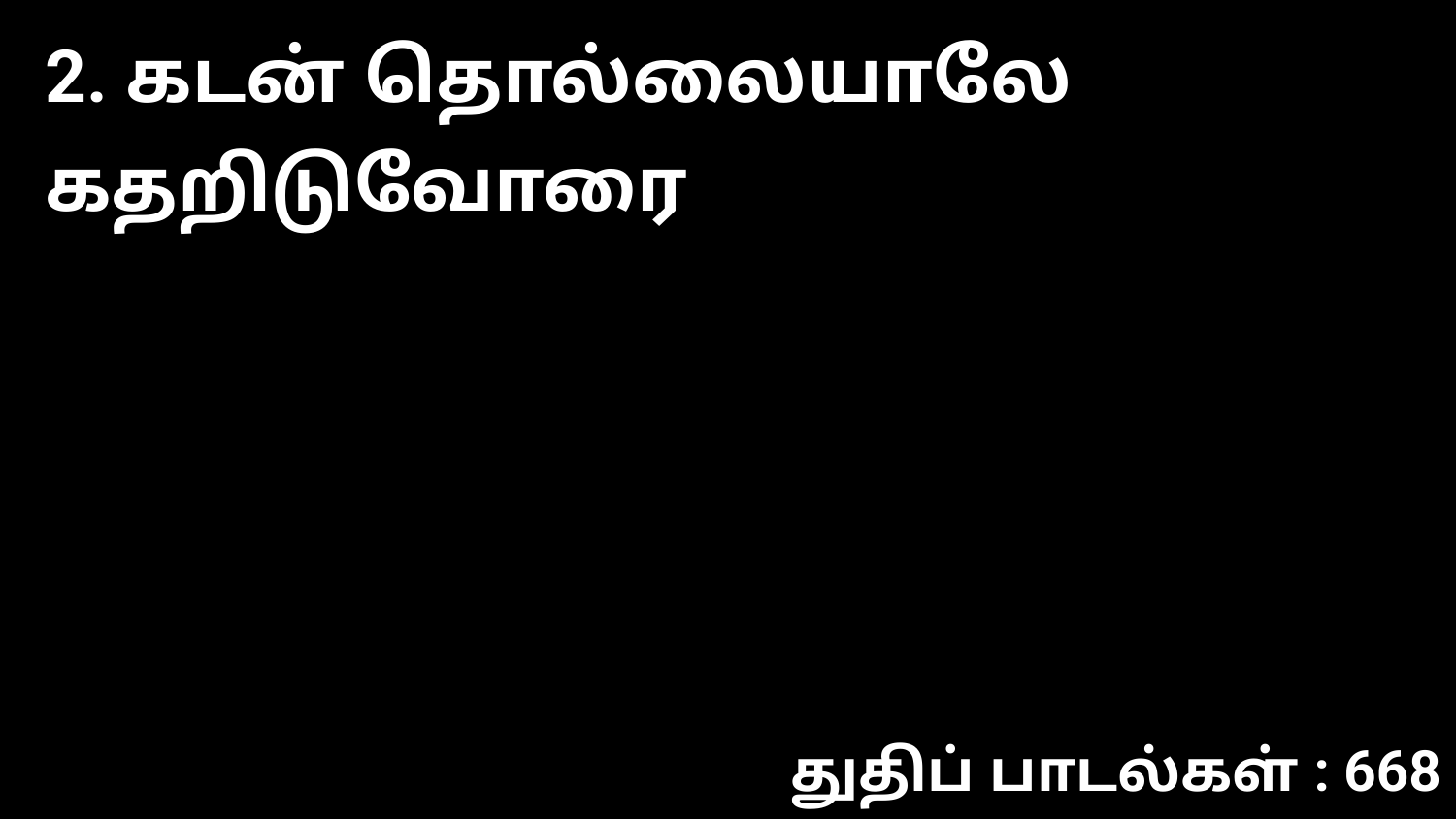

2. கடன் தொல்லையாலே கதறிடுவோரை
துதிப் பாடல்கள் : 668